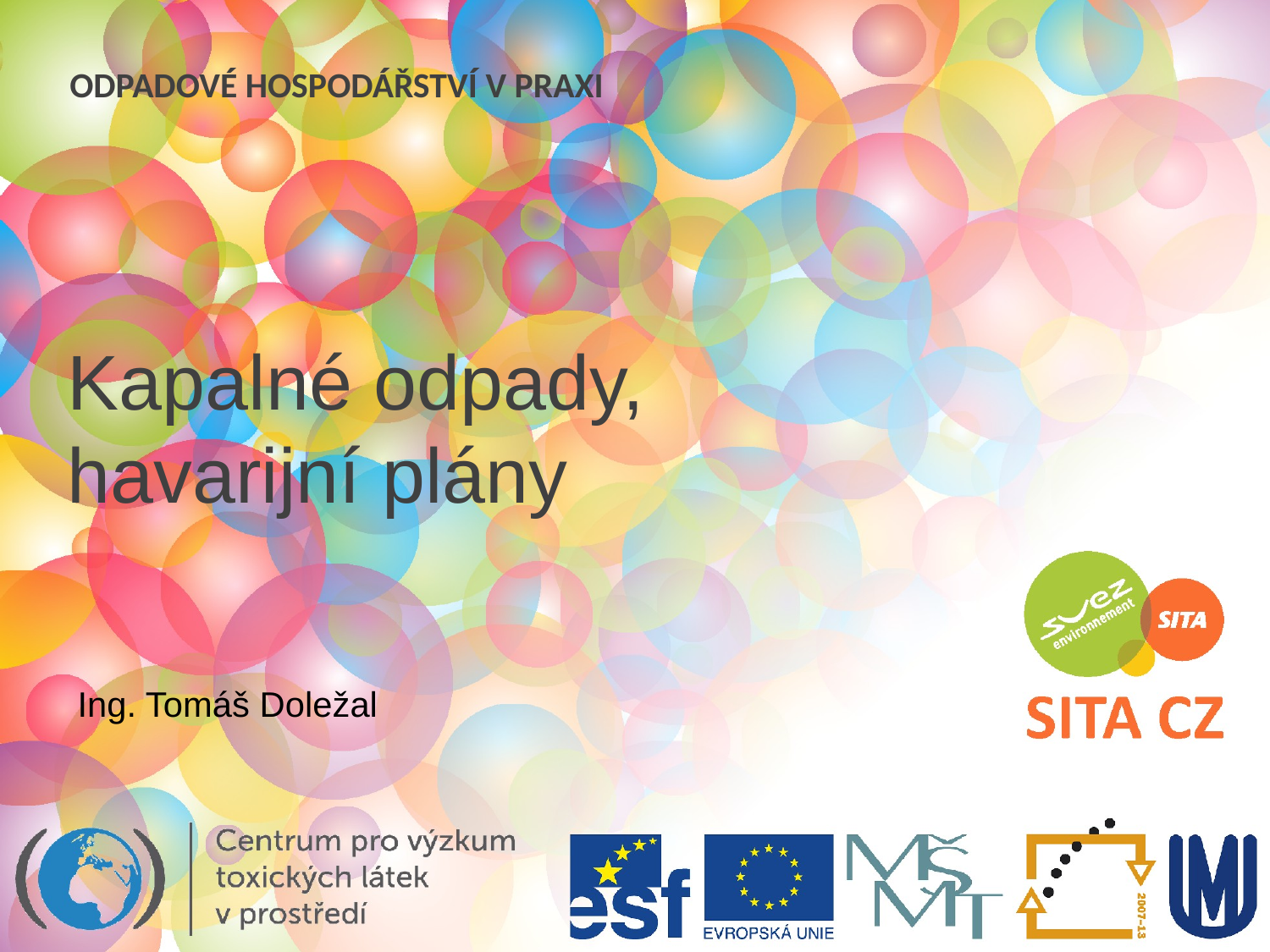

ODPADOVÉ HOSPODÁŘSTVÍ V PRAXI
Kapalné odpady,
havarijní plány
Ing. Tomáš Doležal